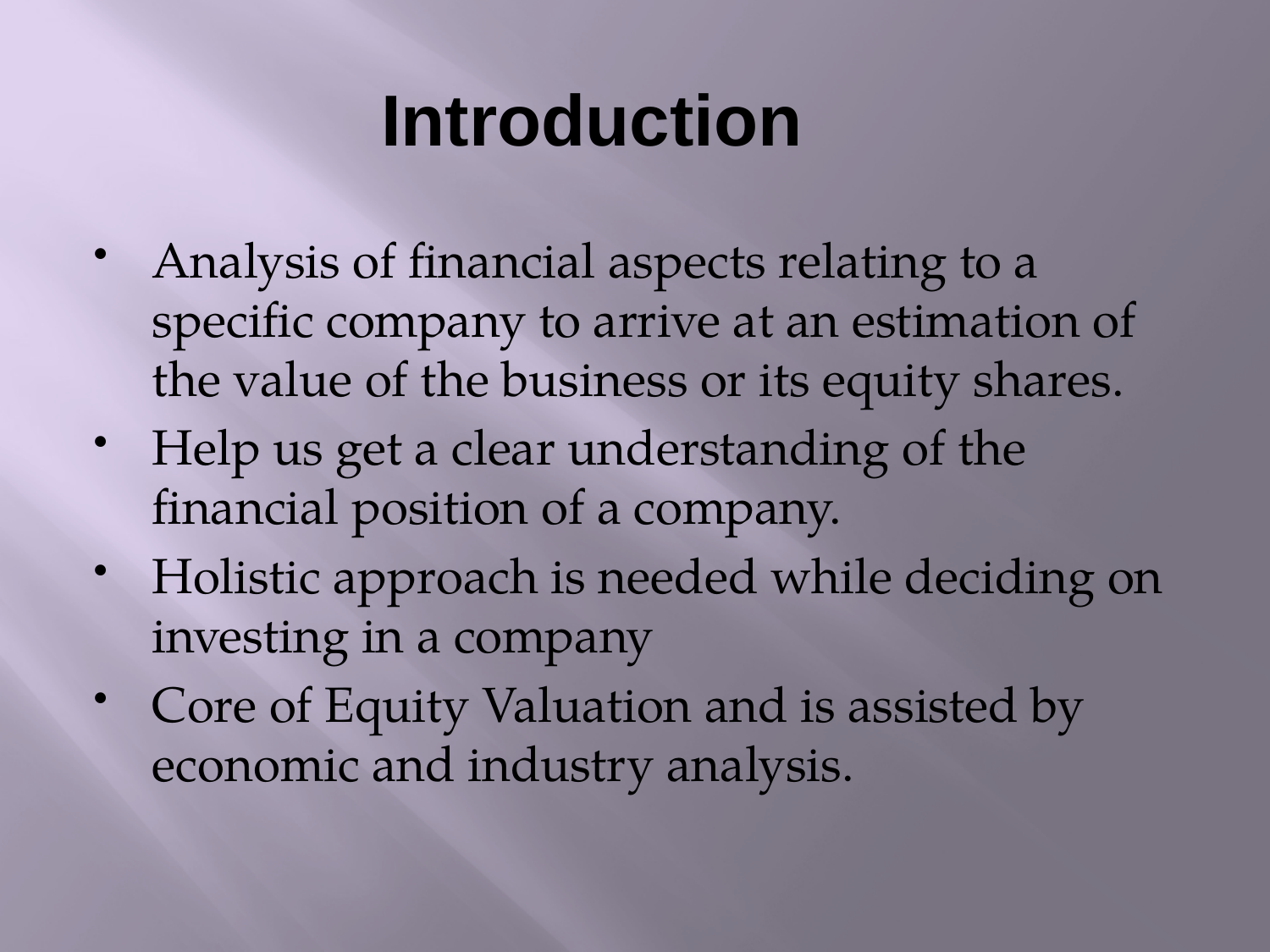

# Introduction
Analysis of financial aspects relating to a specific company to arrive at an estimation of the value of the business or its equity shares.
Help us get a clear understanding of the financial position of a company.
Holistic approach is needed while deciding on investing in a company
Core of Equity Valuation and is assisted by economic and industry analysis.